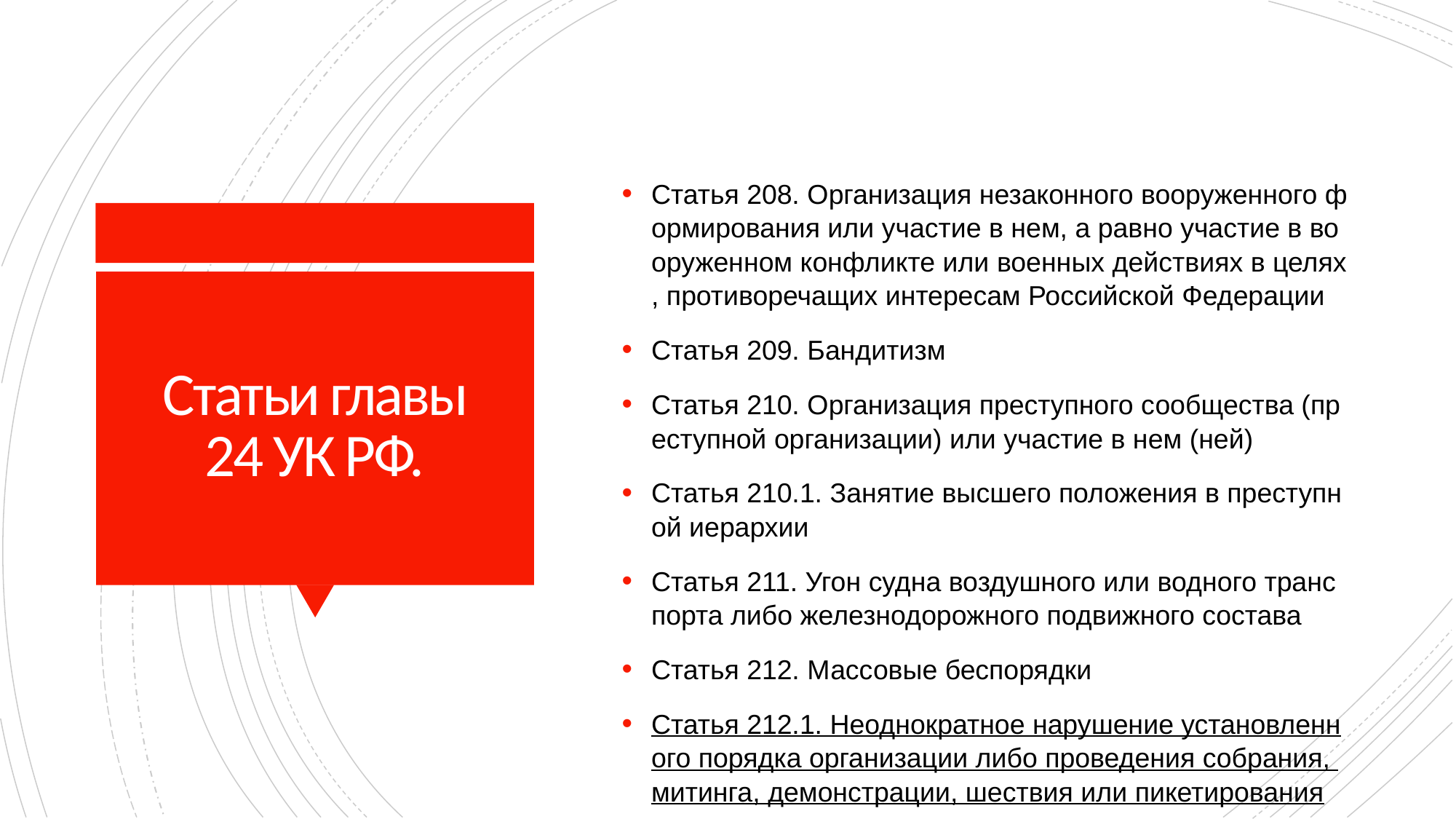

Статья 208. Организация незаконного вооруженного формирования или участие в нем, а равно участие в вооруженном конфликте или военных действиях в целях, противоречащих интересам Российской Федерации
Статья 209. Бандитизм
Статья 210. Организация преступного сообщества (преступной организации) или участие в нем (ней)
Статья 210.1. Занятие высшего положения в преступной иерархии
Статья 211. Угон судна воздушного или водного транспорта либо железнодорожного подвижного состава
Статья 212. Массовые беспорядки
Статья 212.1. Неоднократное нарушение установленного порядка организации либо проведения собрания, митинга, демонстрации, шествия или пикетирования
Статья 213. Хулиганство
Статья 214. Вандализм

# Статьи главы 24 УК РФ.